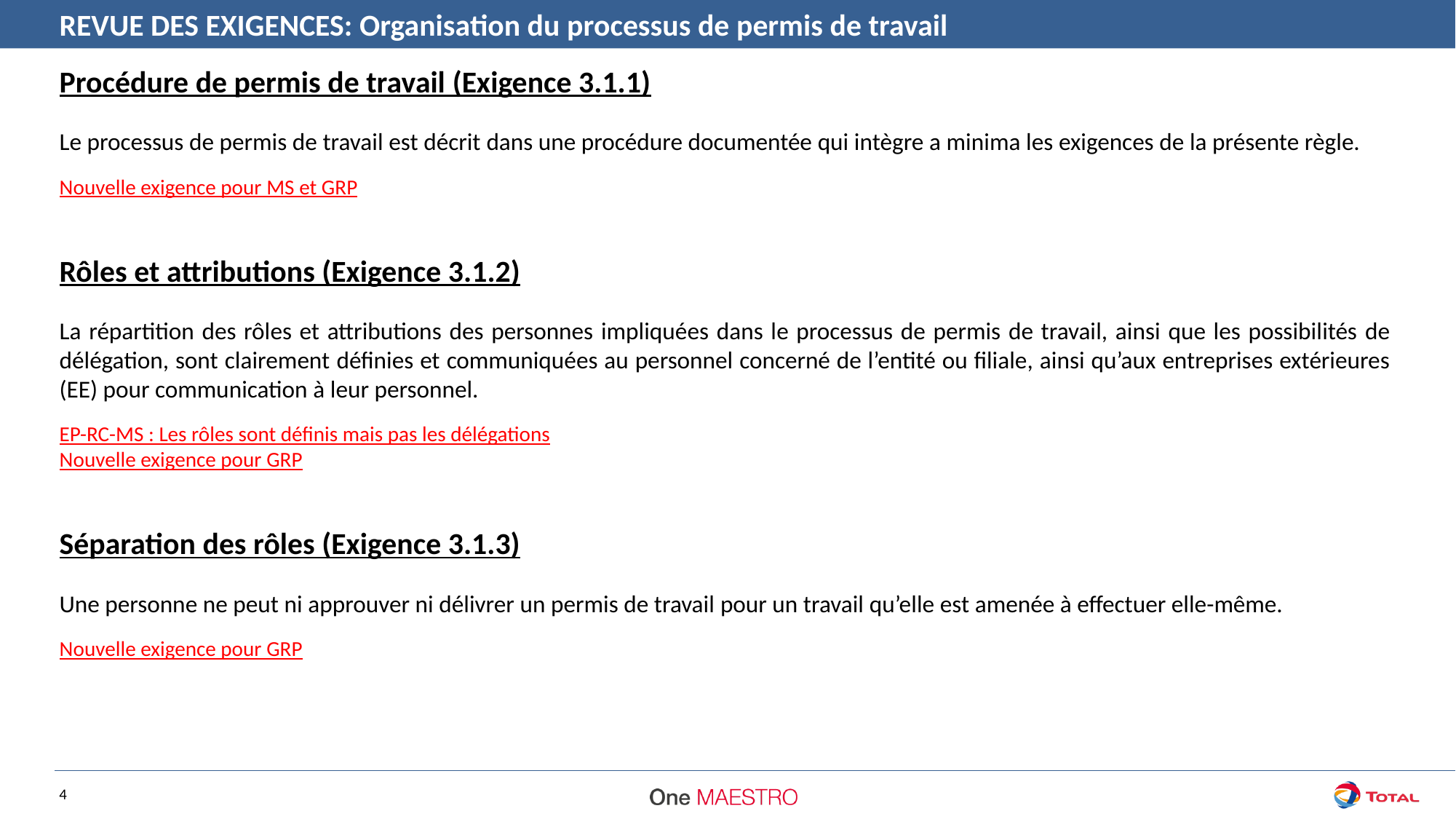

REVUE DES EXIGENCES: Organisation du processus de permis de travail
Procédure de permis de travail (Exigence 3.1.1)
Le processus de permis de travail est décrit dans une procédure documentée qui intègre a minima les exigences de la présente règle.
Nouvelle exigence pour MS et GRP

Rôles et attributions (Exigence 3.1.2)
La répartition des rôles et attributions des personnes impliquées dans le processus de permis de travail, ainsi que les possibilités de délégation, sont clairement définies et communiquées au personnel concerné de l’entité ou filiale, ainsi qu’aux entreprises extérieures (EE) pour communication à leur personnel.
EP-RC-MS : Les rôles sont définis mais pas les délégations
Nouvelle exigence pour GRP

Séparation des rôles (Exigence 3.1.3)
Une personne ne peut ni approuver ni délivrer un permis de travail pour un travail qu’elle est amenée à effectuer elle-même.
Nouvelle exigence pour GRP